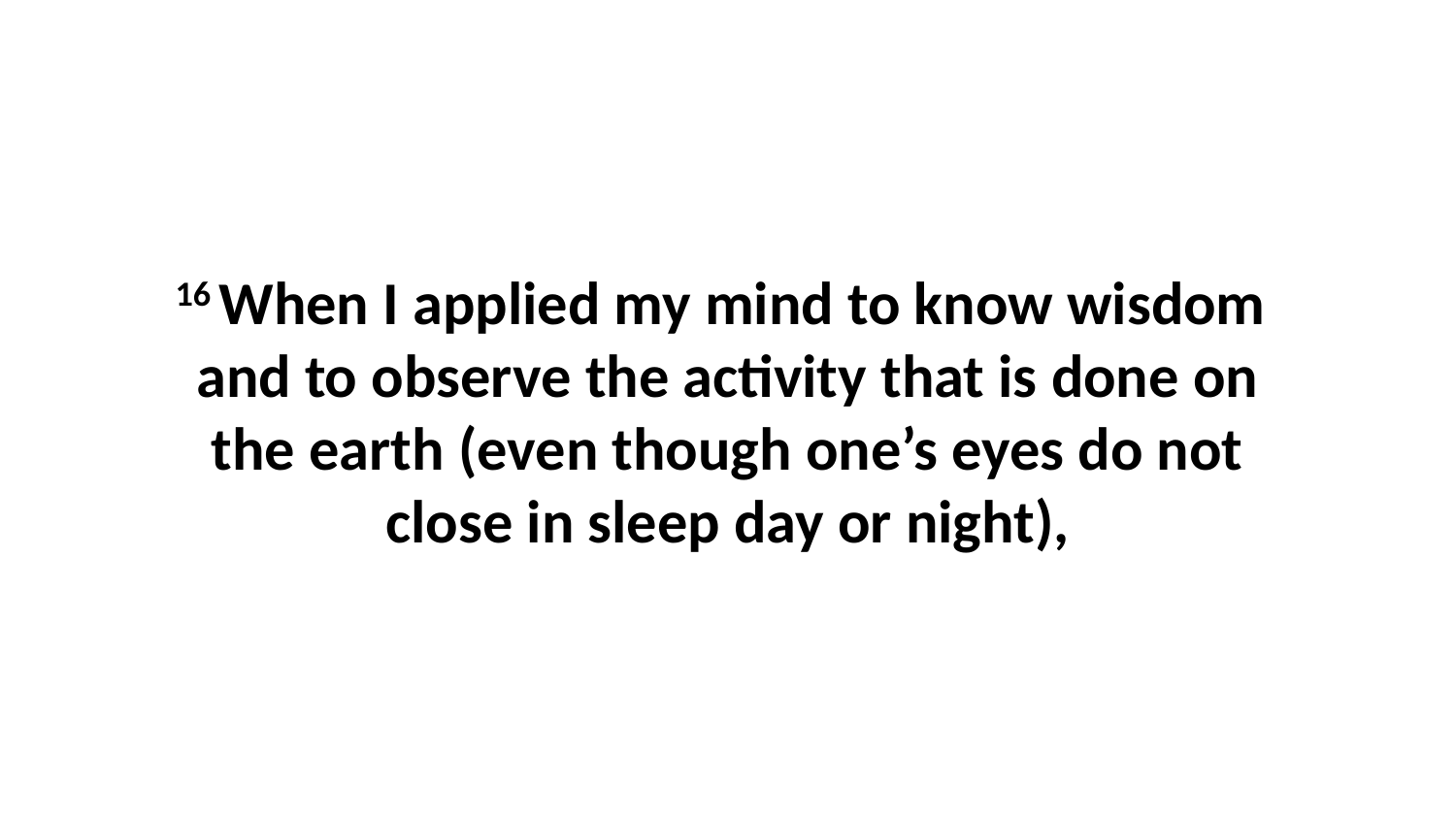

16 When I applied my mind to know wisdom  and to observe the activity that is done on the earth (even though one’s eyes do not close in sleep day or night),